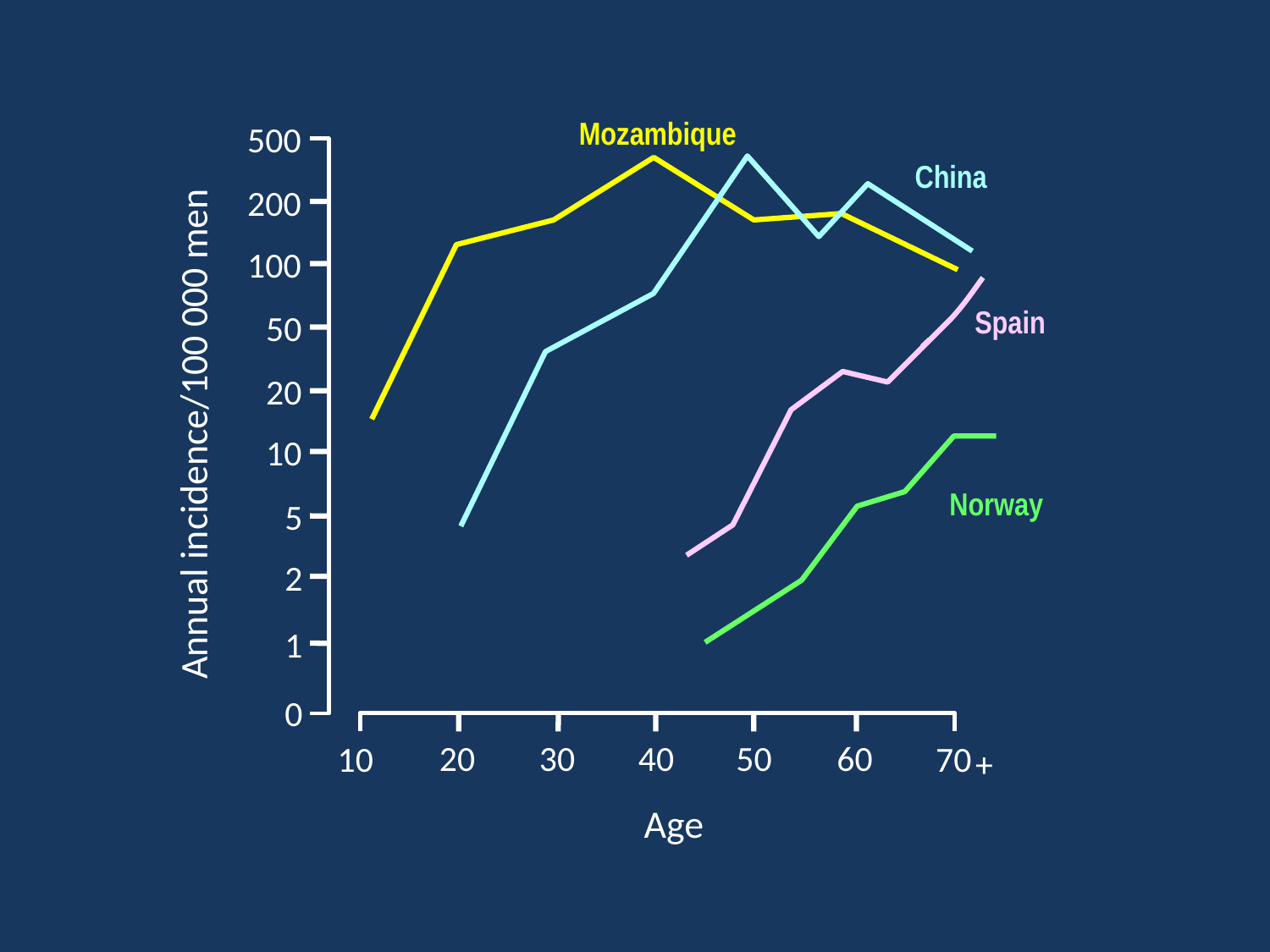

Mozambique
500

China

200

100

Spain
50

20

Annual incidence/100 000 men

10

Norway
5

2

1

0

20
30
40
50
60
10
70
+
Age